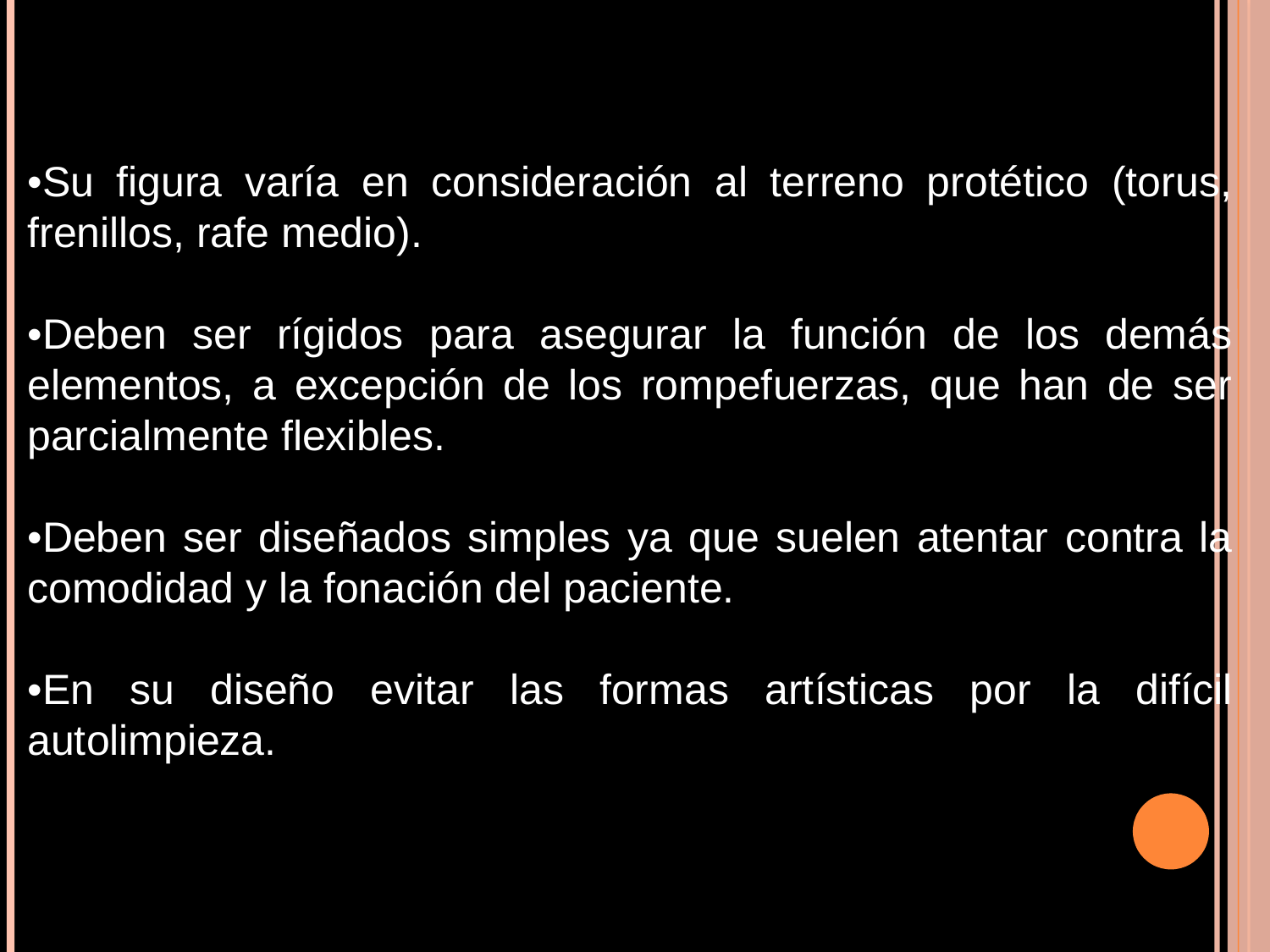

•Su figura varía en consideración al terreno protético (torus, frenillos, rafe medio).

•Deben ser rígidos para asegurar la función de los demás elementos, a excepción de los rompefuerzas, que han de ser parcialmente flexibles.

•Deben ser diseñados simples ya que suelen atentar contra la comodidad y la fonación del paciente.

•En su diseño evitar las formas artísticas por la difícil autolimpieza.